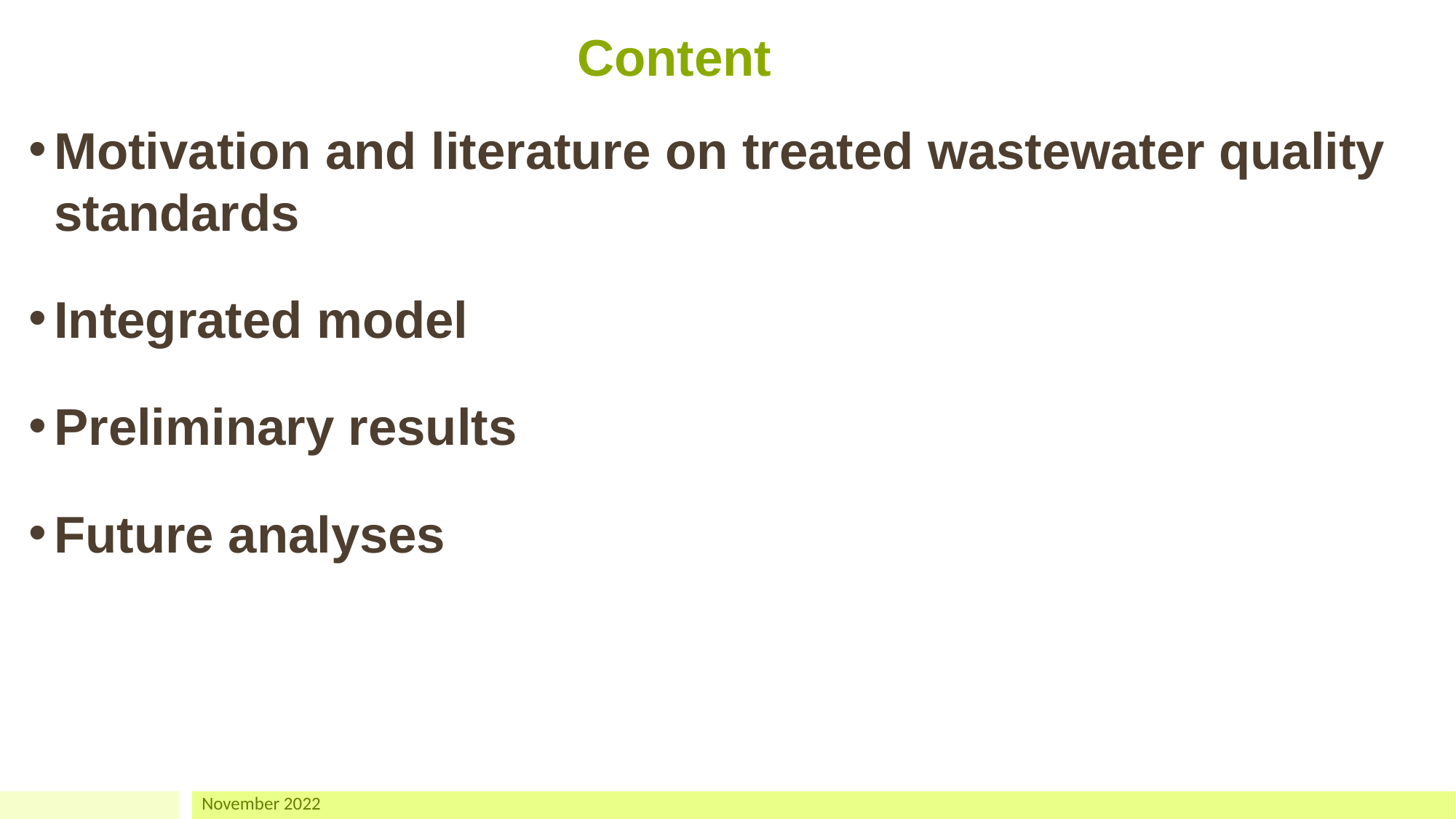

Content
Motivation and literature on treated wastewater quality standards
Integrated model
Preliminary results
Future analyses

November 2022